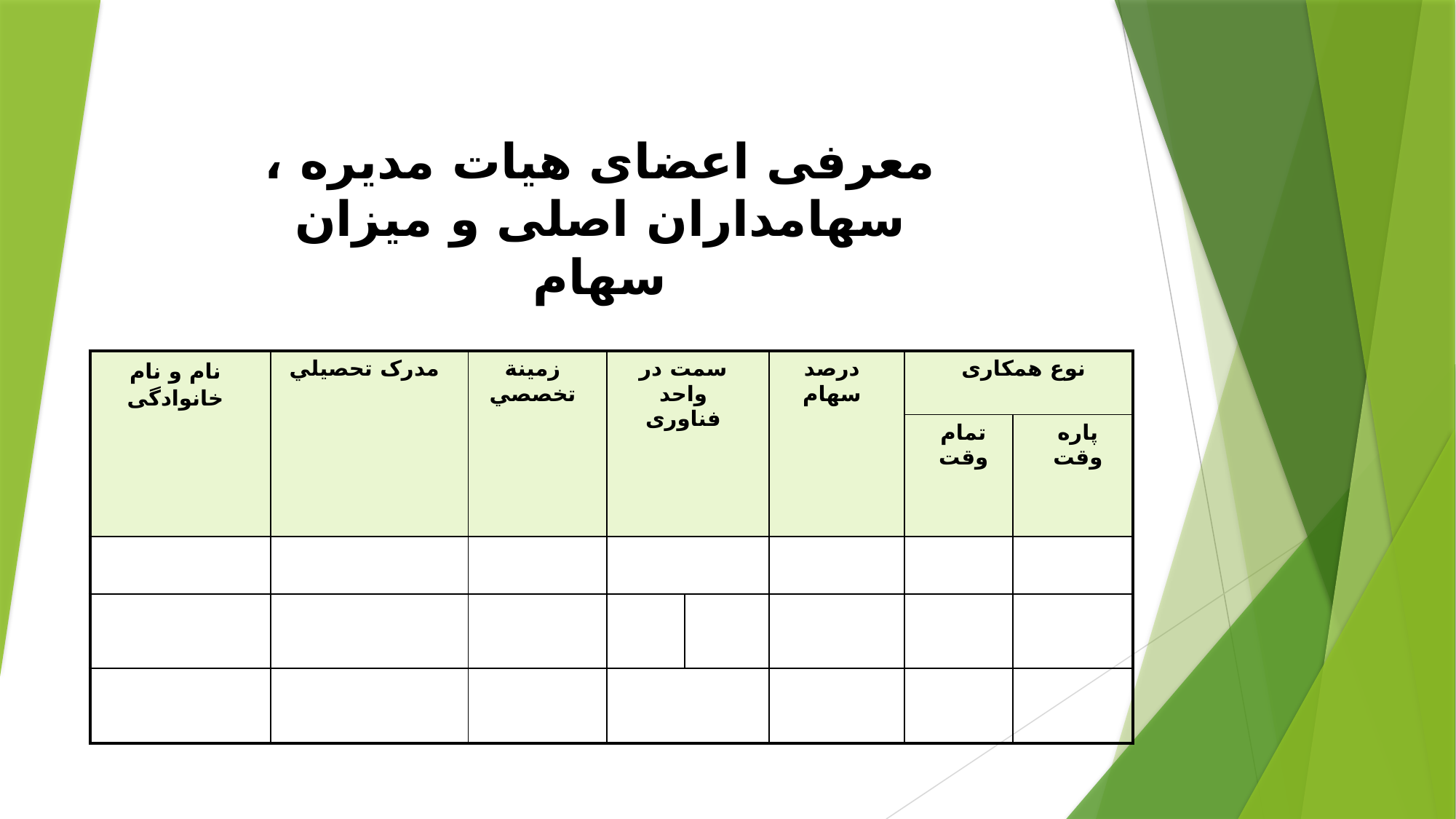

معرفی اعضای هیات مدیره ، سهامداران اصلی و میزان سهام
| نام و نام خانوادگی | مدرک تحصيلي | زمينة تخصصي | سمت در واحد فناوری |  | درصد سهام | نوع همکاری |  |
| --- | --- | --- | --- | --- | --- | --- | --- |
|  |  |  |  |  |  | تمام وقت | پاره وقت |
|  |  |  |  |  |  |  |  |
|  |  |  |  |  |  |  |  |
|  |  |  |  |  |  |  |  |